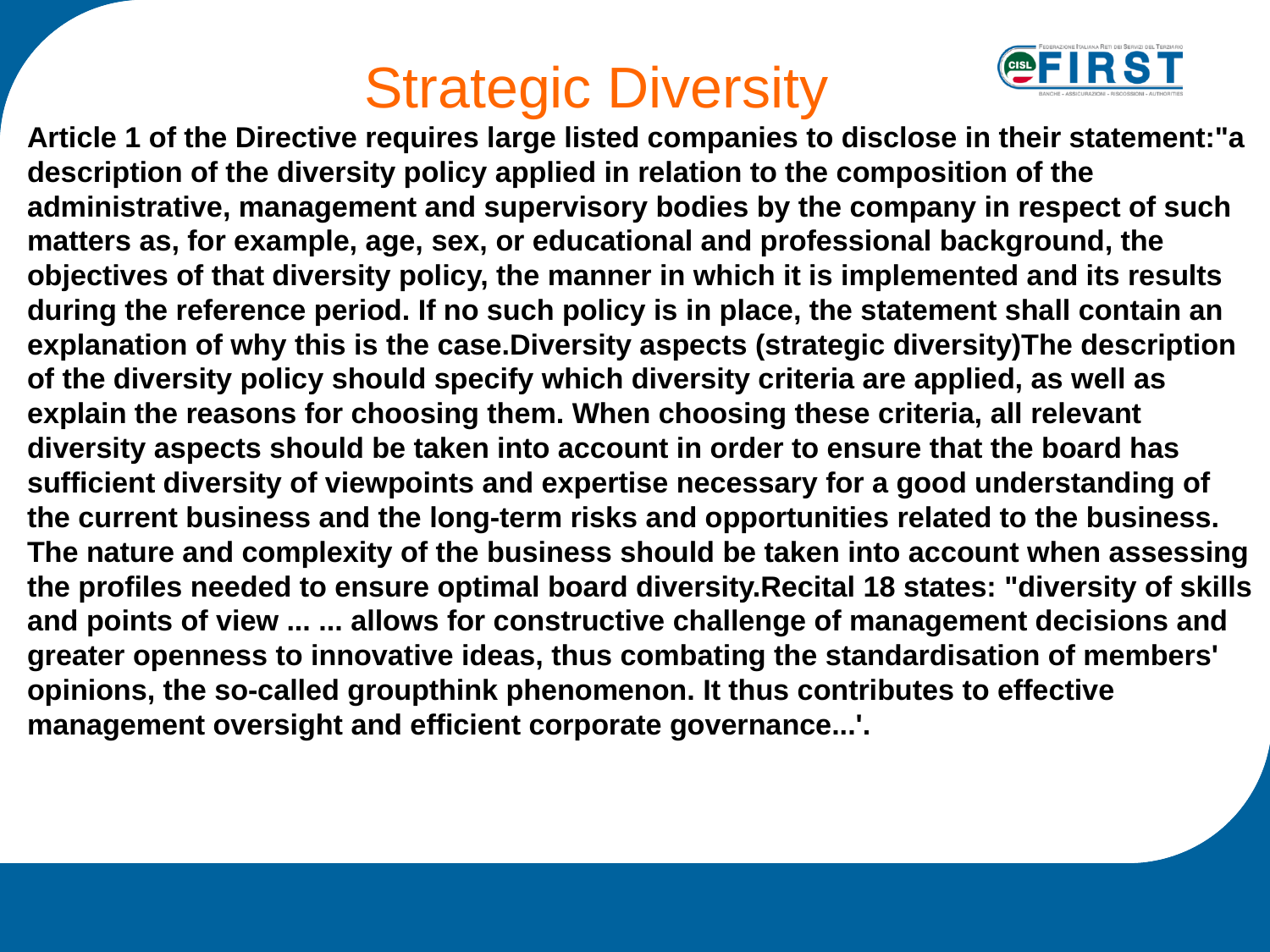

Strategic Diversity
Article 1 of the Directive requires large listed companies to disclose in their statement:"a description of the diversity policy applied in relation to the composition of the administrative, management and supervisory bodies by the company in respect of such matters as, for example, age, sex, or educational and professional background, the objectives of that diversity policy, the manner in which it is implemented and its results during the reference period. If no such policy is in place, the statement shall contain an explanation of why this is the case.Diversity aspects (strategic diversity)The description of the diversity policy should specify which diversity criteria are applied, as well as explain the reasons for choosing them. When choosing these criteria, all relevant diversity aspects should be taken into account in order to ensure that the board has sufficient diversity of viewpoints and expertise necessary for a good understanding of the current business and the long-term risks and opportunities related to the business. The nature and complexity of the business should be taken into account when assessing the profiles needed to ensure optimal board diversity.Recital 18 states: "diversity of skills and points of view ... ... allows for constructive challenge of management decisions and greater openness to innovative ideas, thus combating the standardisation of members' opinions, the so-called groupthink phenomenon. It thus contributes to effective management oversight and efficient corporate governance...'.